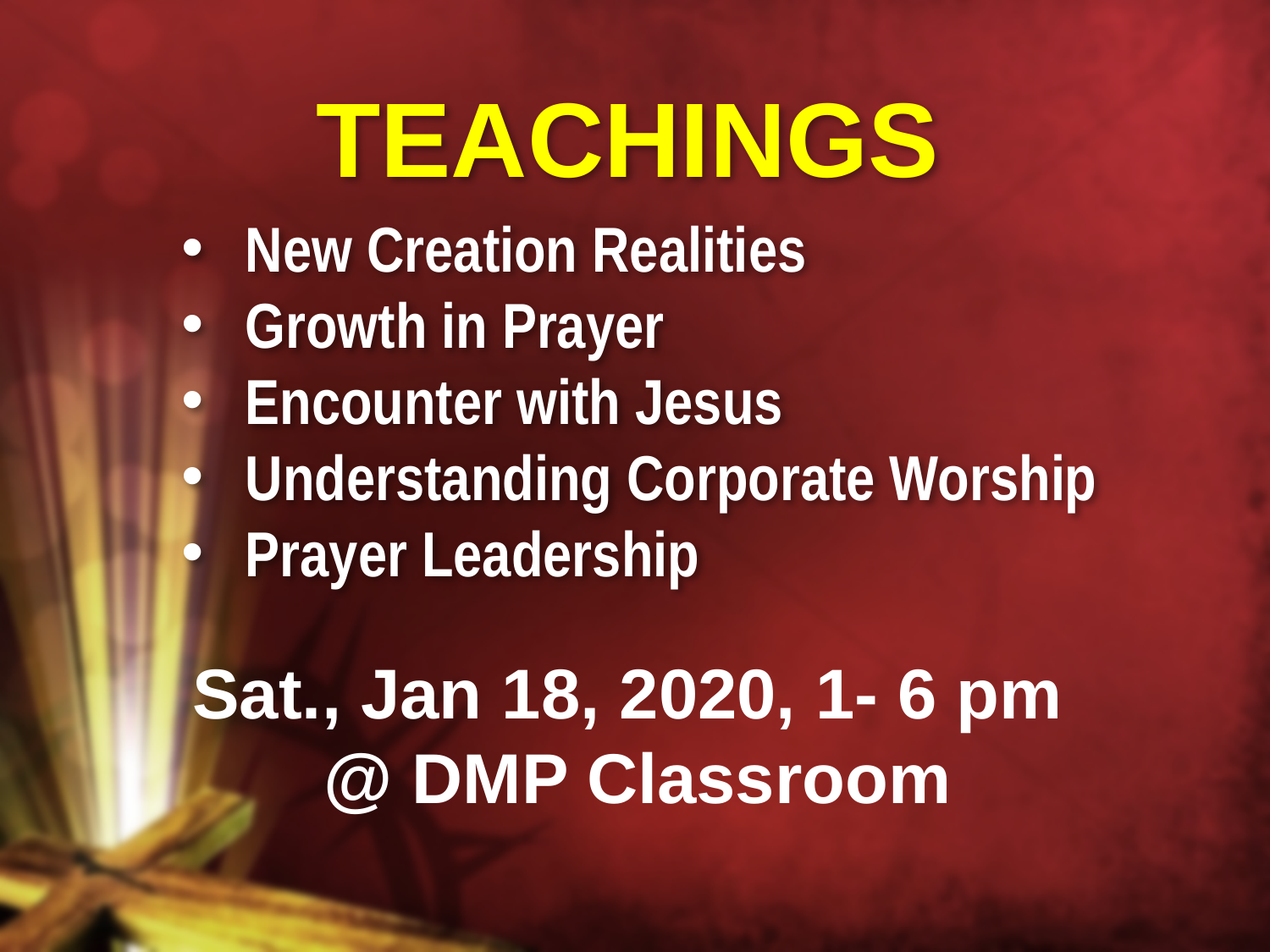

# TEACHINGS
New Creation Realities
Growth in Prayer
Encounter with Jesus
Understanding Corporate Worship
Prayer Leadership

Sat., Jan 18, 2020, 1- 6 pm
 @ DMP Classroom